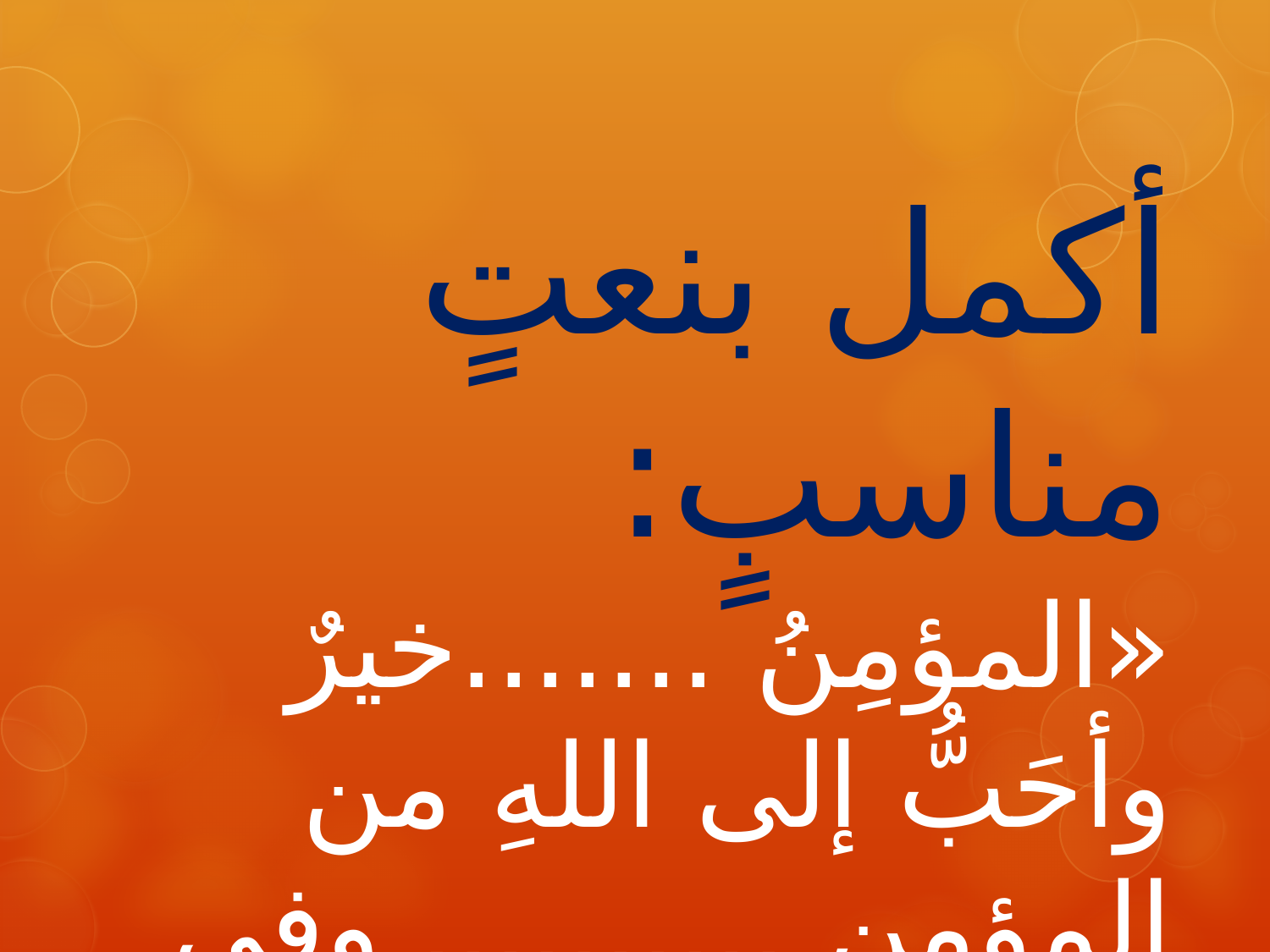

أكمل بنعتٍ مناسبٍ:
«المؤمِنُ .......خيرٌ وأحَبُّ إلى اللهِ من المؤمِنِ .......... وفي كُلًّ خَيْر»